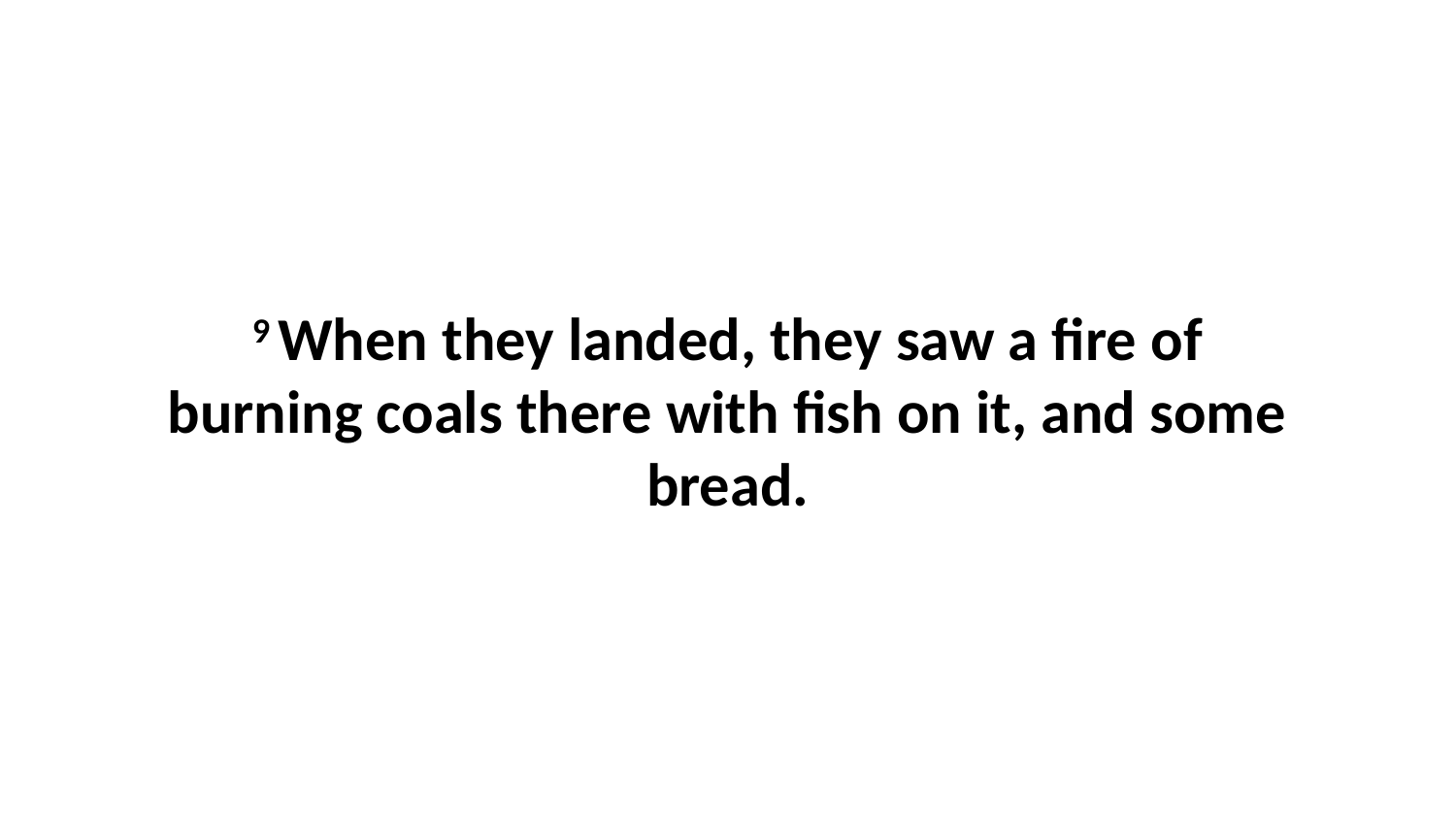

9 When they landed, they saw a fire of burning coals there with fish on it, and some bread.